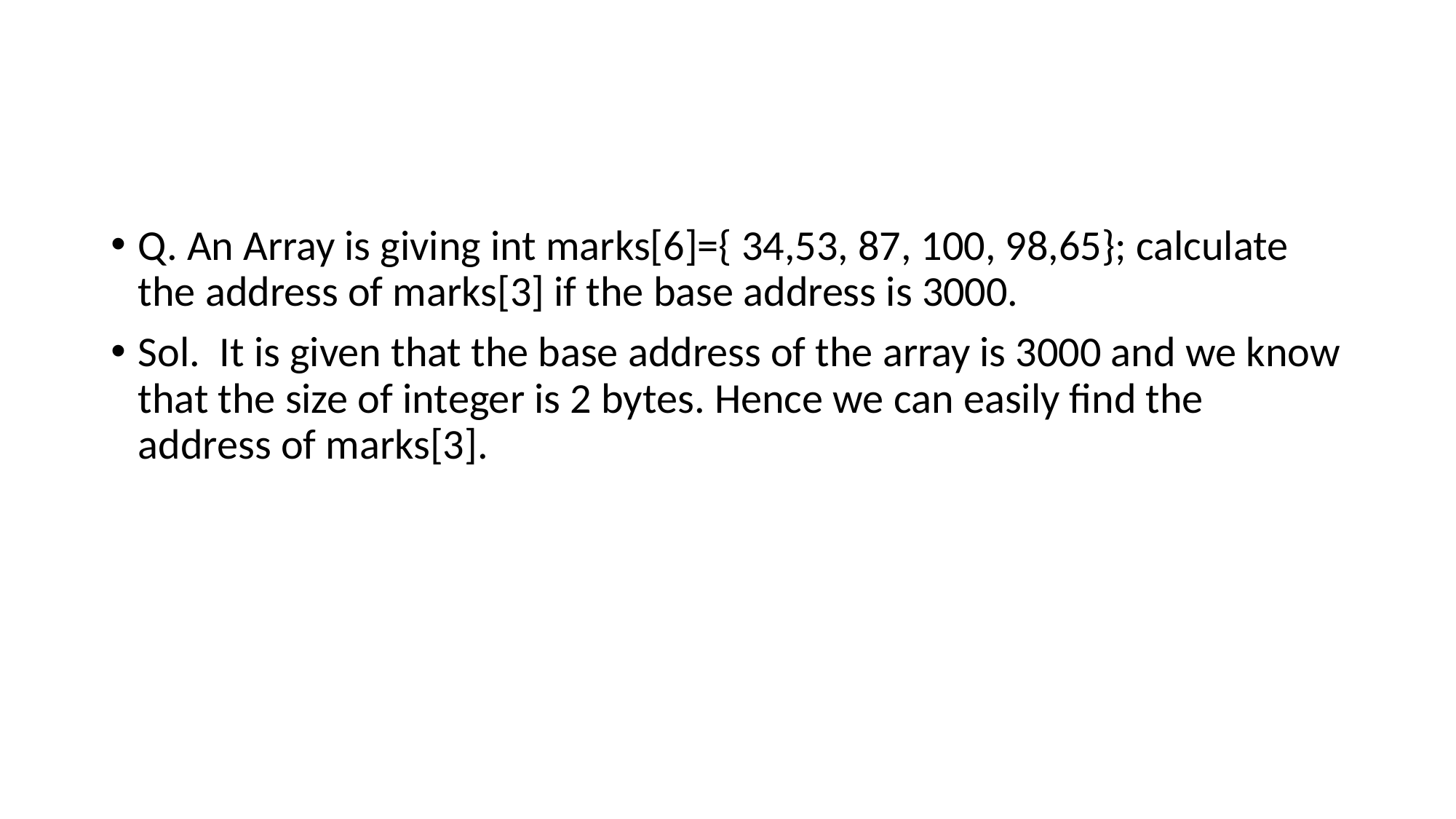

#
Q. An Array is giving int marks[6]={ 34,53, 87, 100, 98,65}; calculate the address of marks[3] if the base address is 3000.
Sol.  It is given that the base address of the array is 3000 and we know that the size of integer is 2 bytes. Hence we can easily find the address of marks[3].